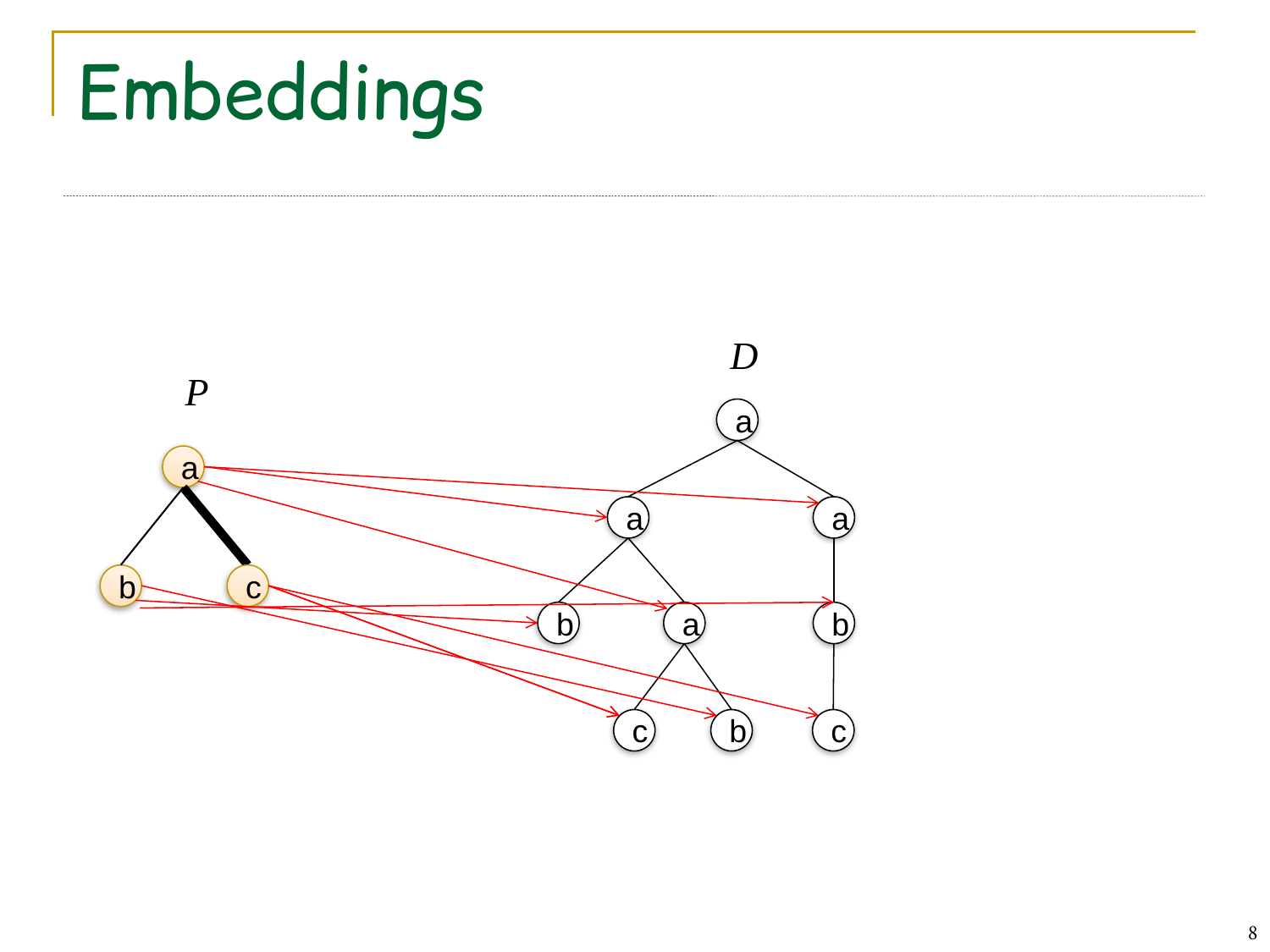

# Embeddings
D
P
a
a
a
a
b
c
b
a
b
c
b
c
8